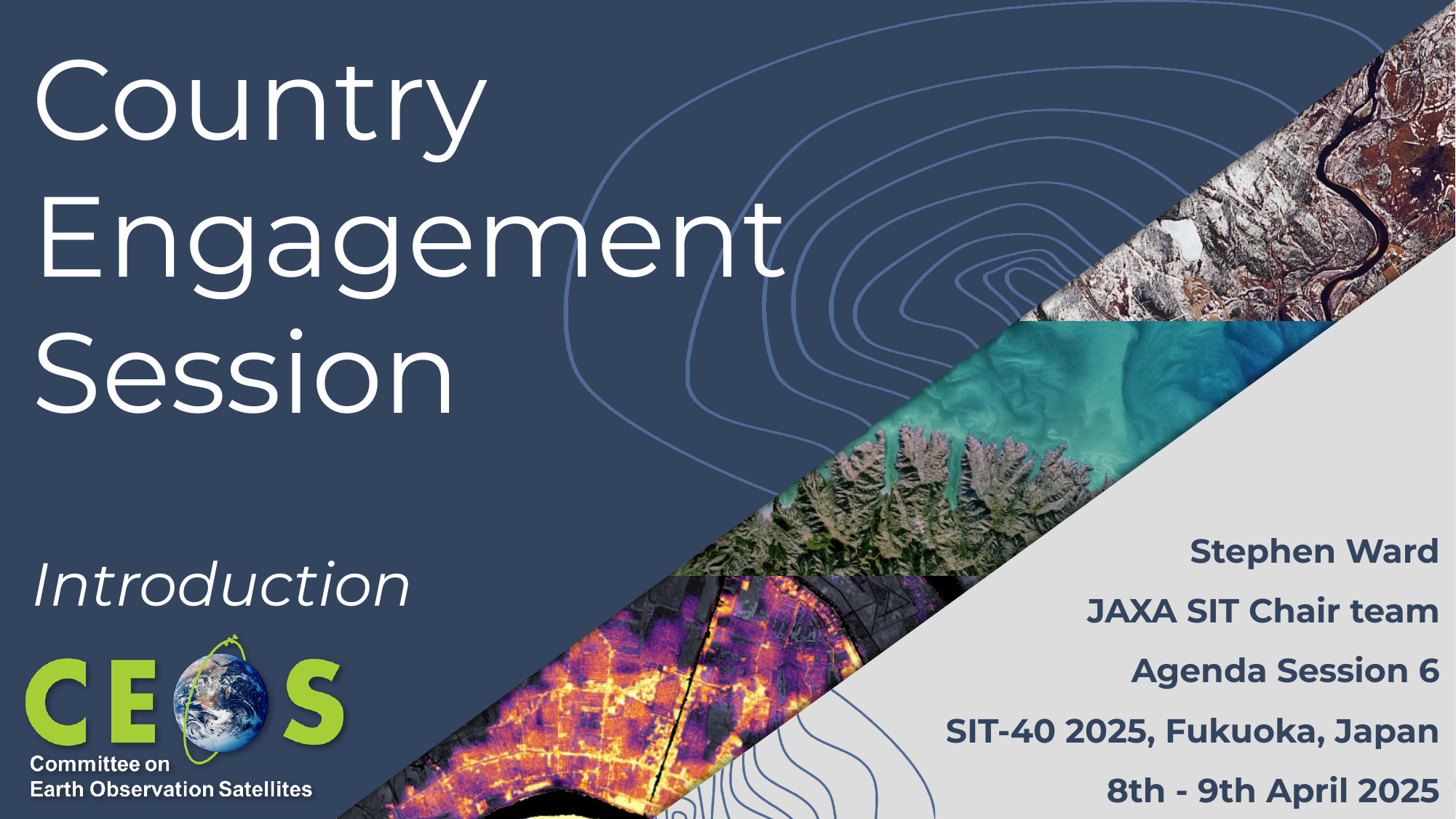

# Country Engagement Session

Introduction

Stephen Ward
JAXA SIT Chair team
Agenda Session 6
SIT-40 2025, Fukuoka, Japan
8th - 9th April 2025